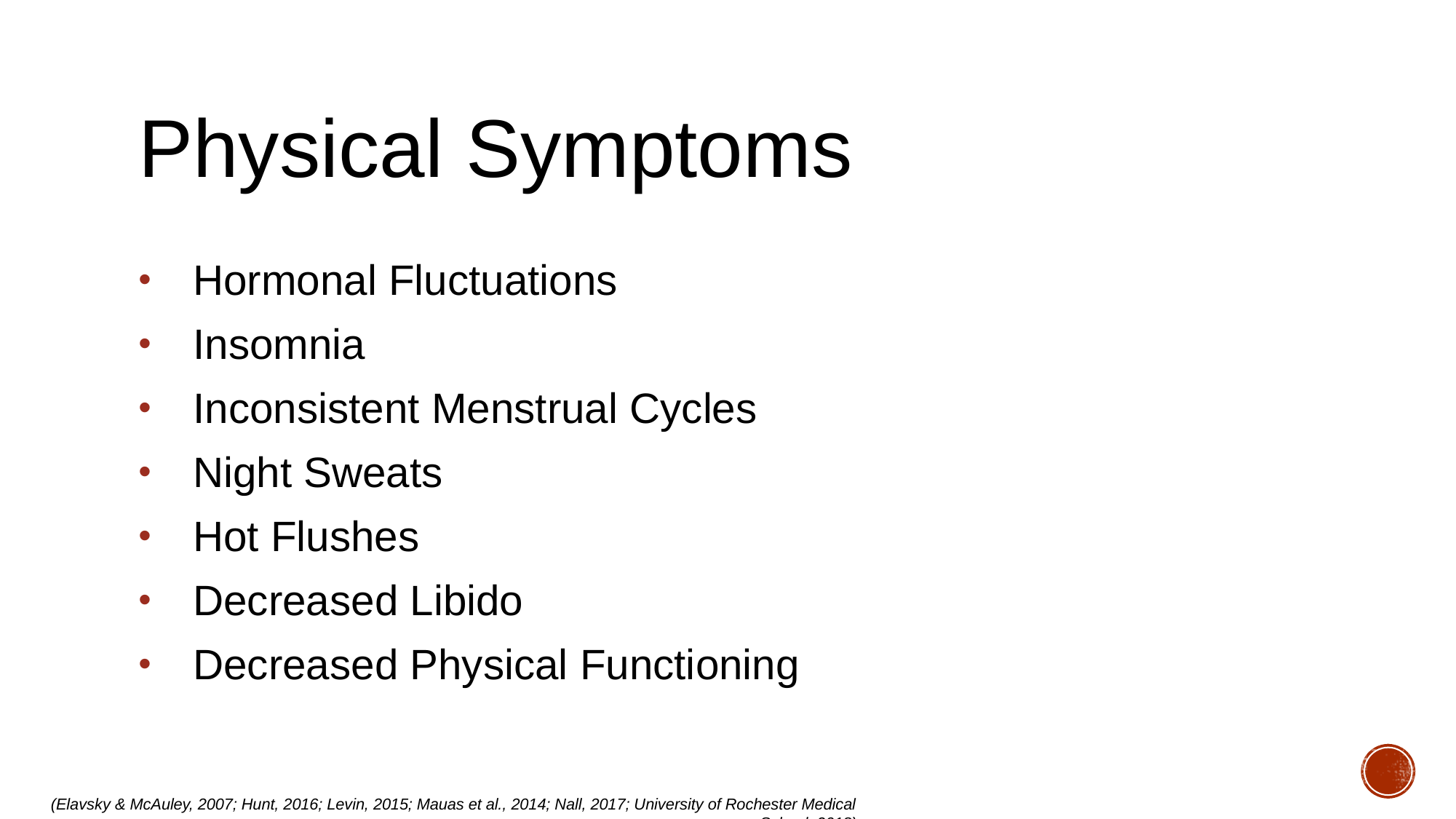

# Physical Symptoms
Hormonal Fluctuations
Insomnia
Inconsistent Menstrual Cycles
Night Sweats
Hot Flushes
Decreased Libido
Decreased Physical Functioning
(Elavsky & McAuley, 2007; Hunt, 2016; Levin, 2015; Mauas et al., 2014; Nall, 2017; University of Rochester Medical School, 2018)